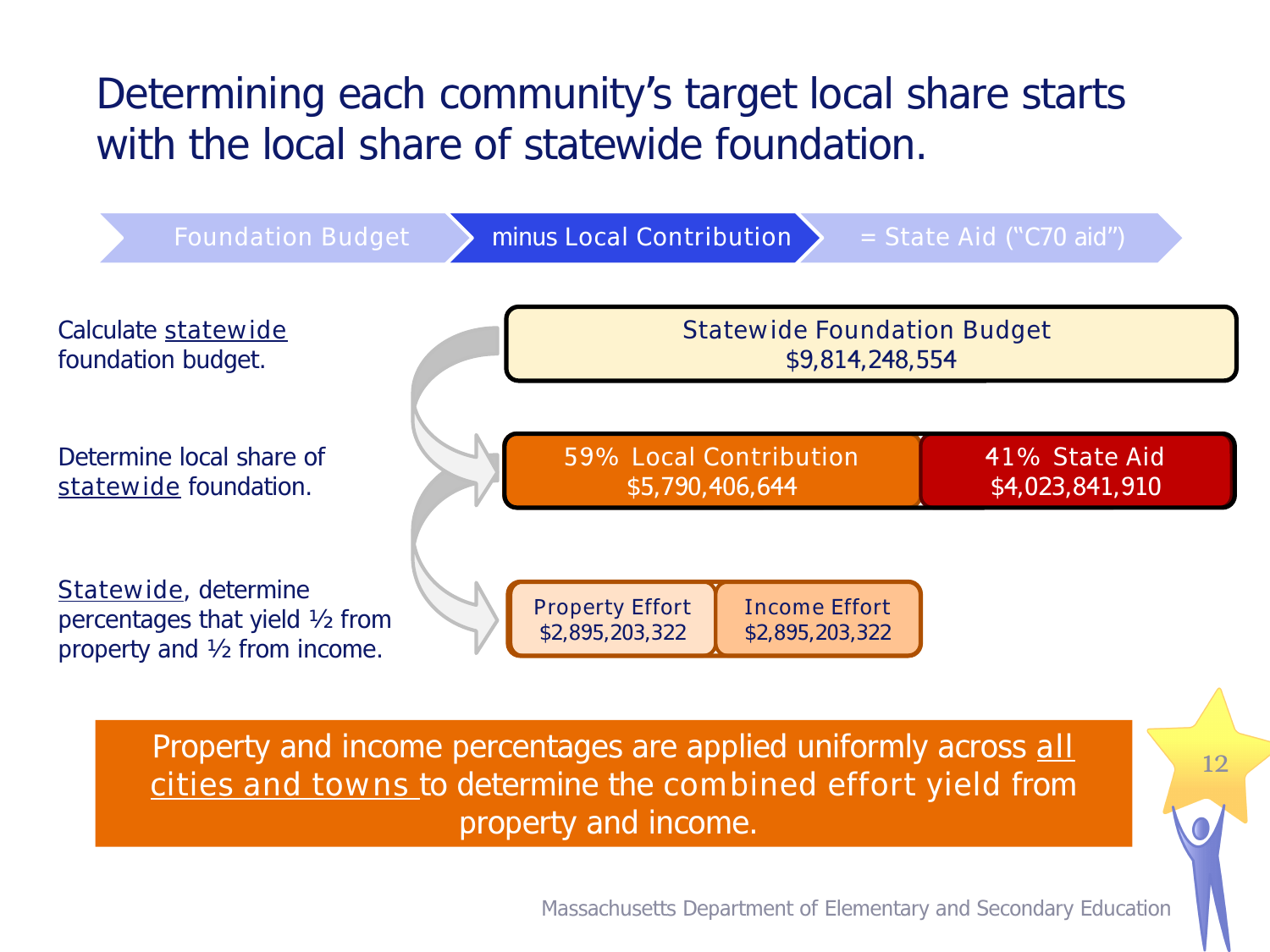

# Determining each community’s target local share starts with the local share of statewide foundation.
Foundation Budget
minus Local Contribution
= State Aid (“C70 aid”)
Calculate statewide foundation budget.
Statewide Foundation Budget
$9,814,248,554

Determine local share of statewide foundation.
59% Local Contribution
$5,790,406,644

41% State Aid
$4,023,841,910

Statewide, determine percentages that yield ½ from property and ½ from income.

Property Effort
$2,895,203,322
Income Effort
$2,895,203,322
Property and income percentages are applied uniformly across all cities and towns to determine the combined effort yield from property and income.
12
Massachusetts Department of Elementary and Secondary Education